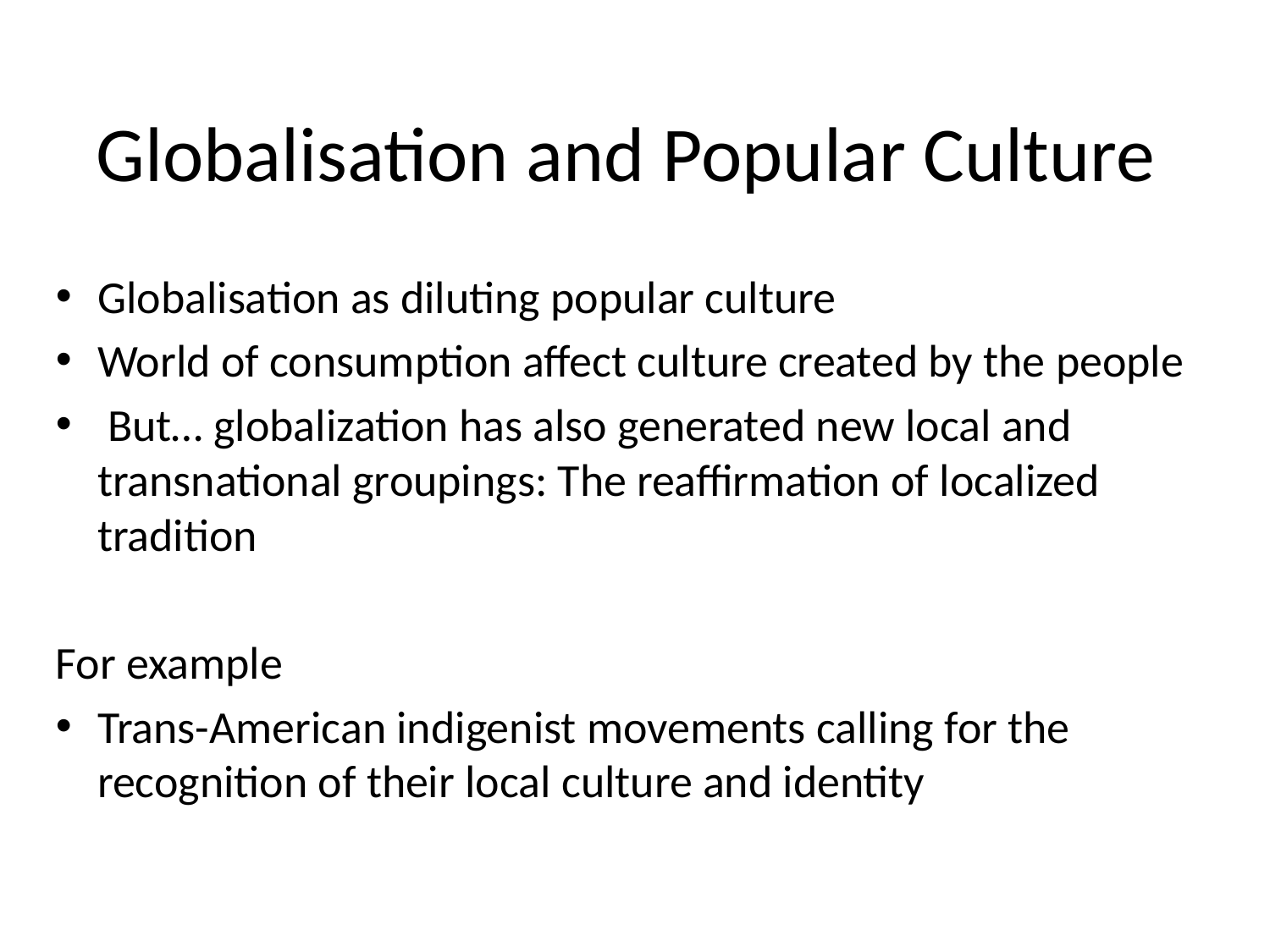

# Globalisation and Popular Culture
Globalisation as diluting popular culture
World of consumption affect culture created by the people
 But… globalization has also generated new local and transnational groupings: The reaffirmation of localized tradition

For example
Trans-American indigenist movements calling for the recognition of their local culture and identity